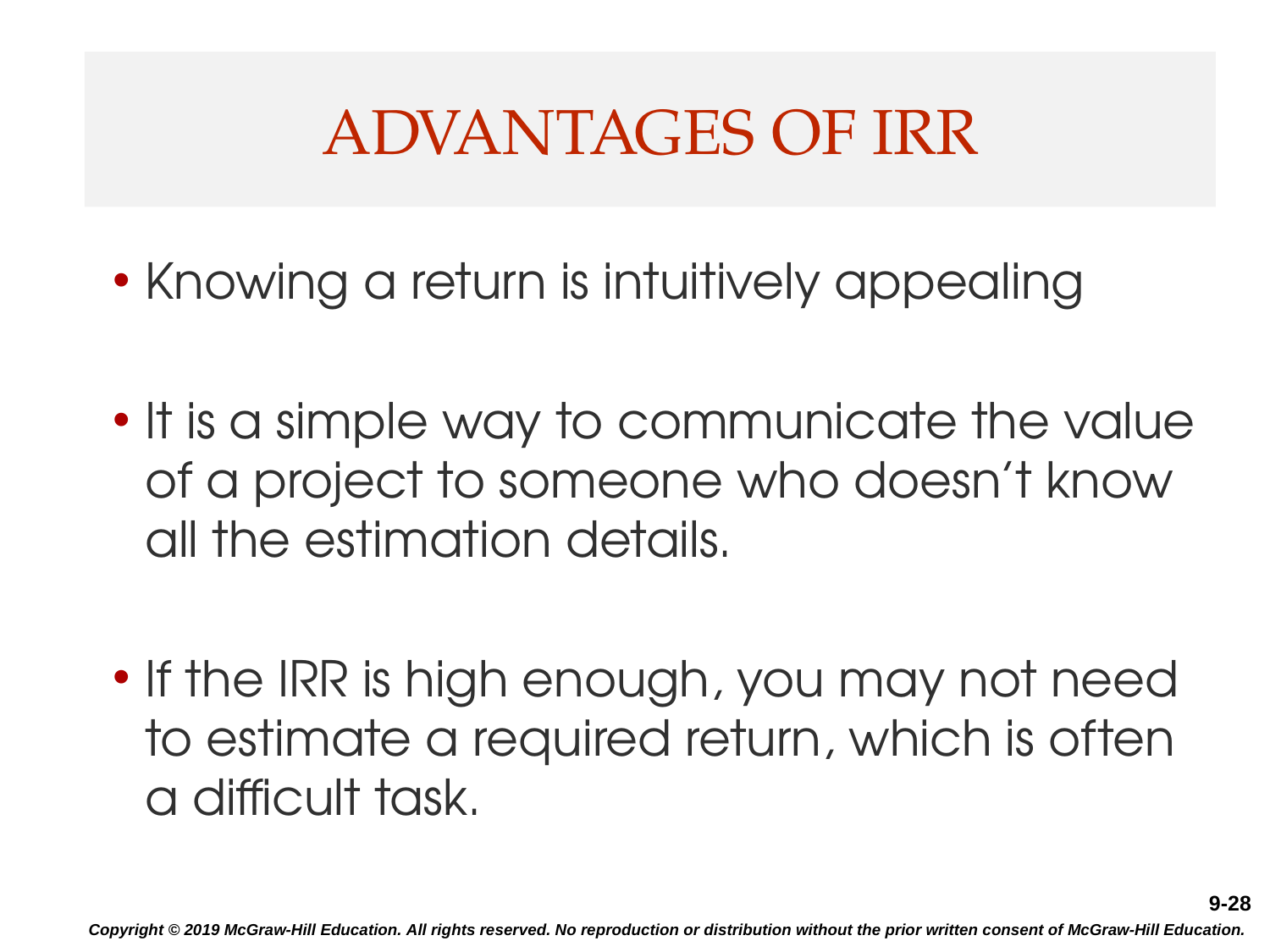

# Advantages of IRR
Knowing a return is intuitively appealing

It is a simple way to communicate the value of a project to someone who doesn’t know all the estimation details.

If the IRR is high enough, you may not need to estimate a required return, which is often a difficult task.
Copyright © 2019 McGraw-Hill Education. All rights reserved. No reproduction or distribution without the prior written consent of McGraw-Hill Education.